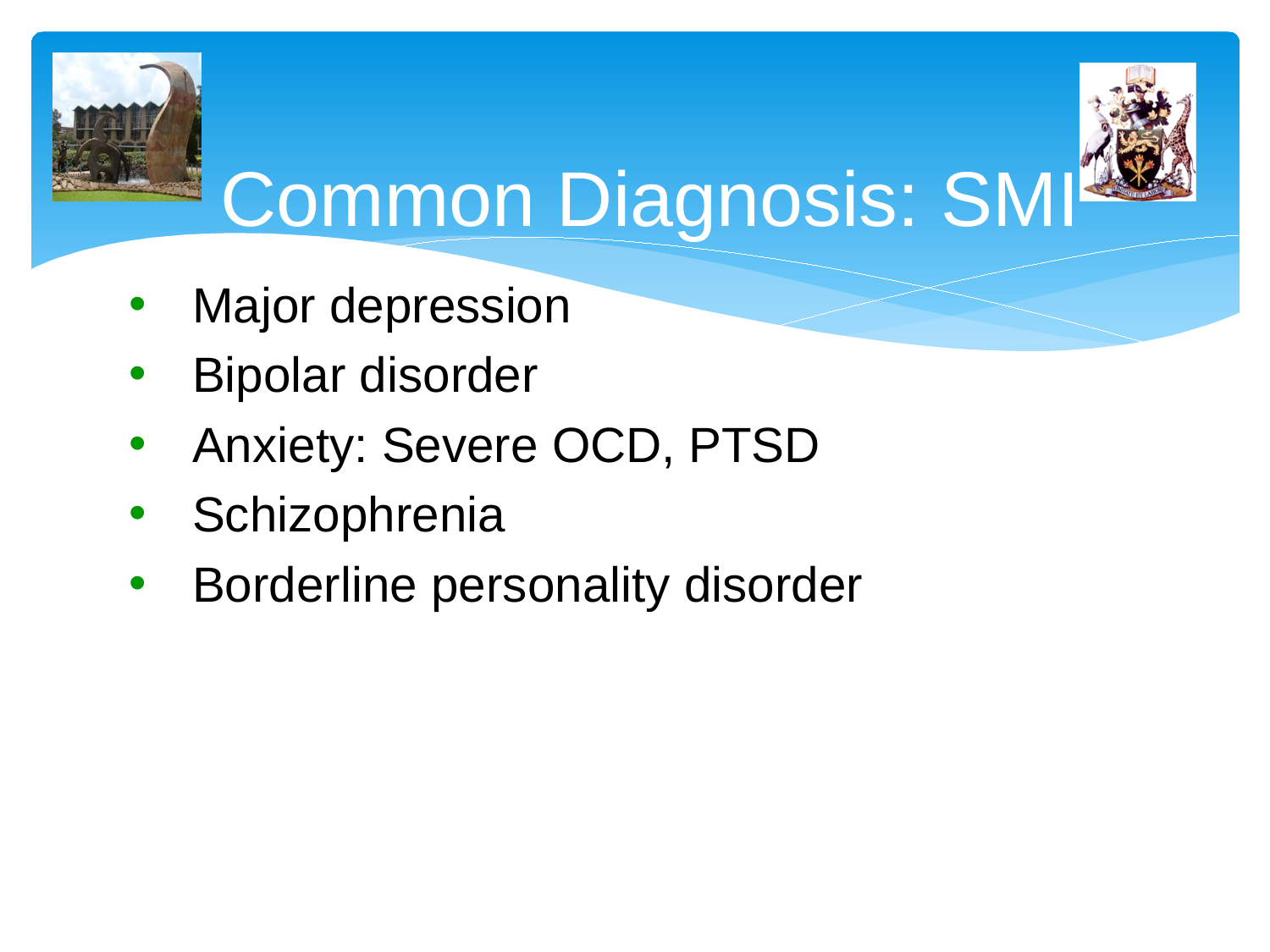

# Common Diagnosis: SMI
Major depression
Bipolar disorder
Anxiety: Severe OCD, PTSD
Schizophrenia
Borderline personality disorder